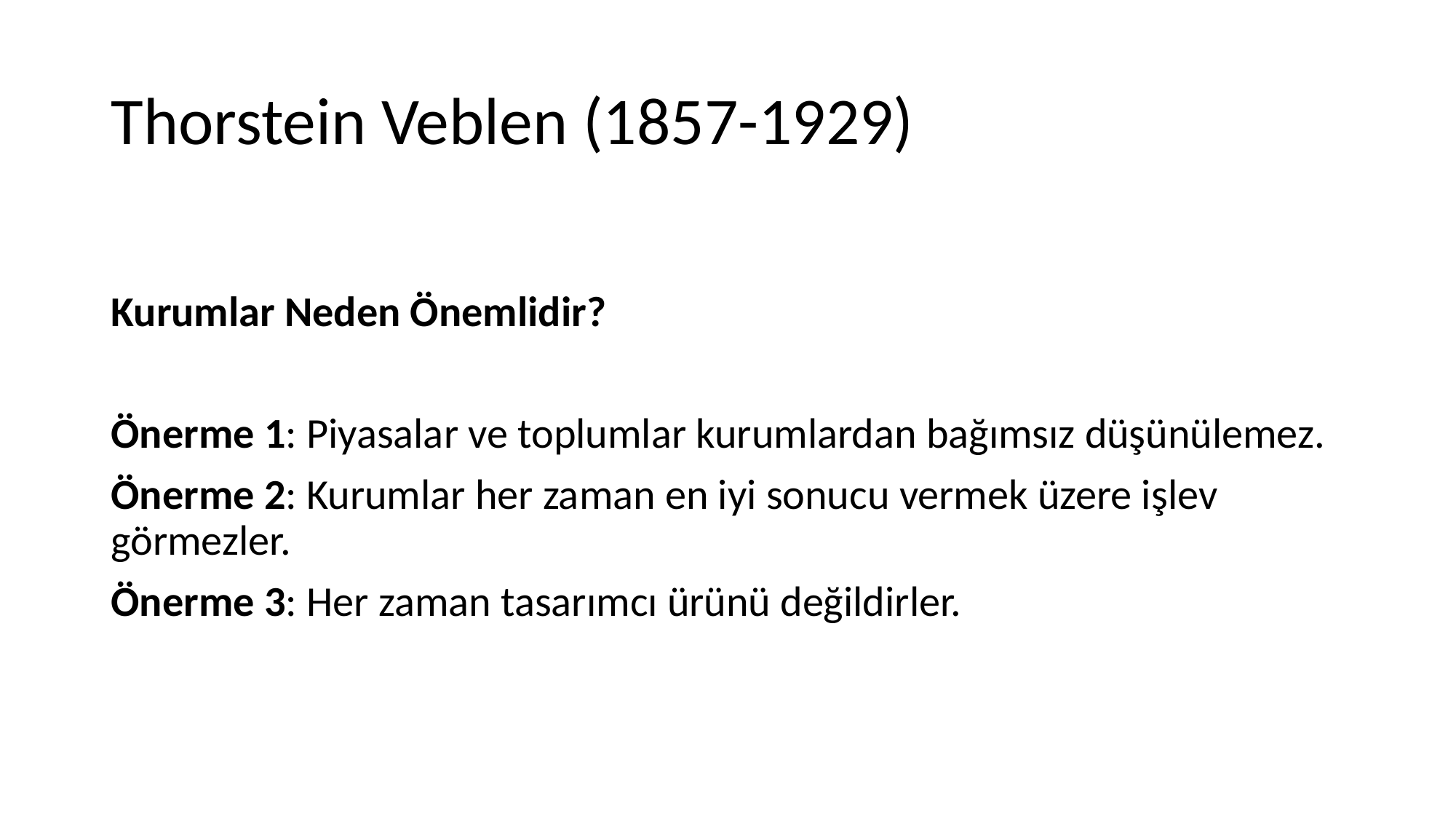

# Thorstein Veblen (1857-1929)

Kurumlar Neden Önemlidir?

Önerme 1: Piyasalar ve toplumlar kurumlardan bağımsız düşünülemez.
Önerme 2: Kurumlar her zaman en iyi sonucu vermek üzere işlev görmezler.
Önerme 3: Her zaman tasarımcı ürünü değildirler.